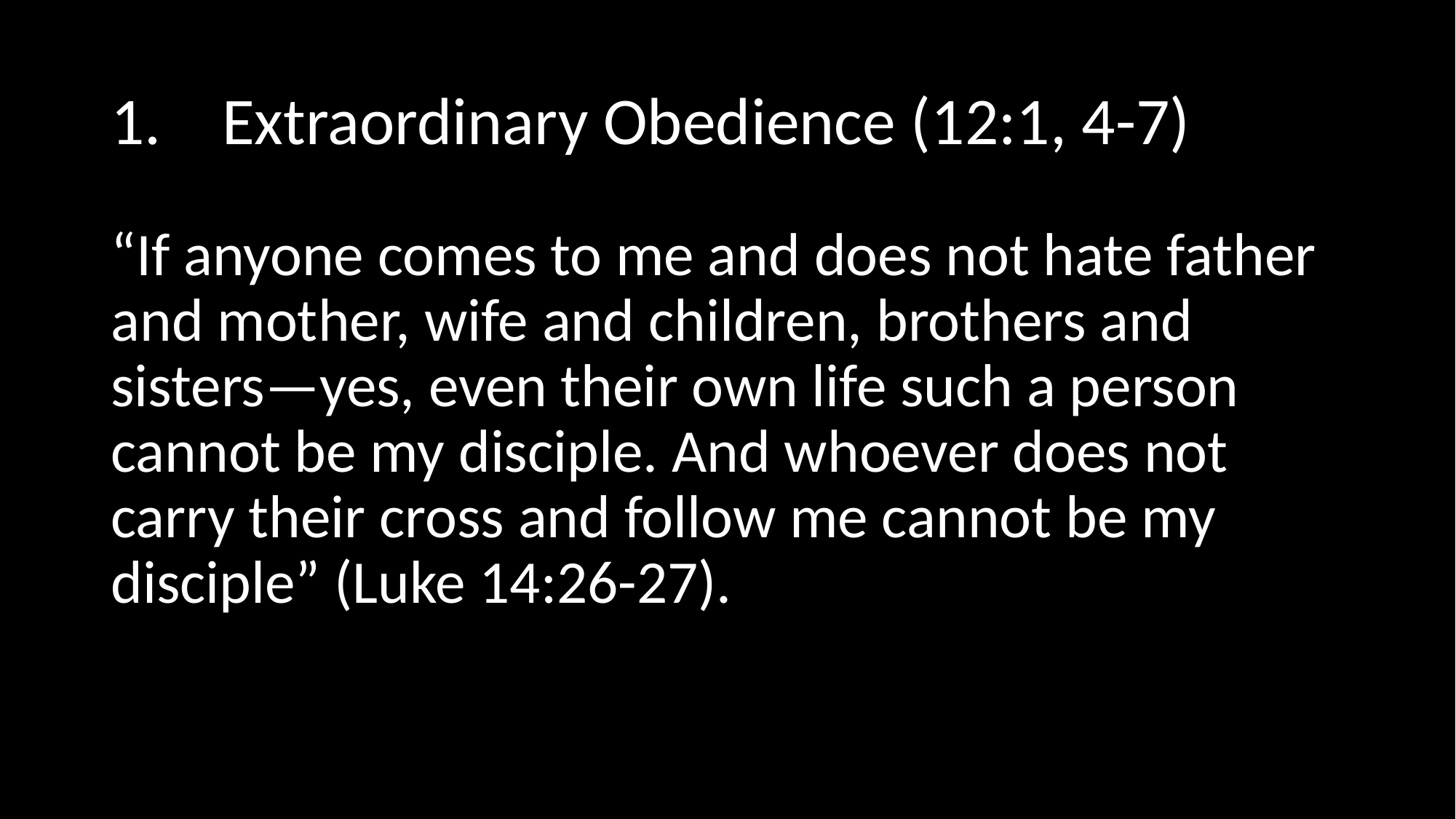

# 1.    Extraordinary Obedience (12:1, 4-7)
“If anyone comes to me and does not hate father and mother, wife and children, brothers and sisters—yes, even their own life such a person cannot be my disciple. And whoever does not carry their cross and follow me cannot be my disciple” (Luke 14:26-27).